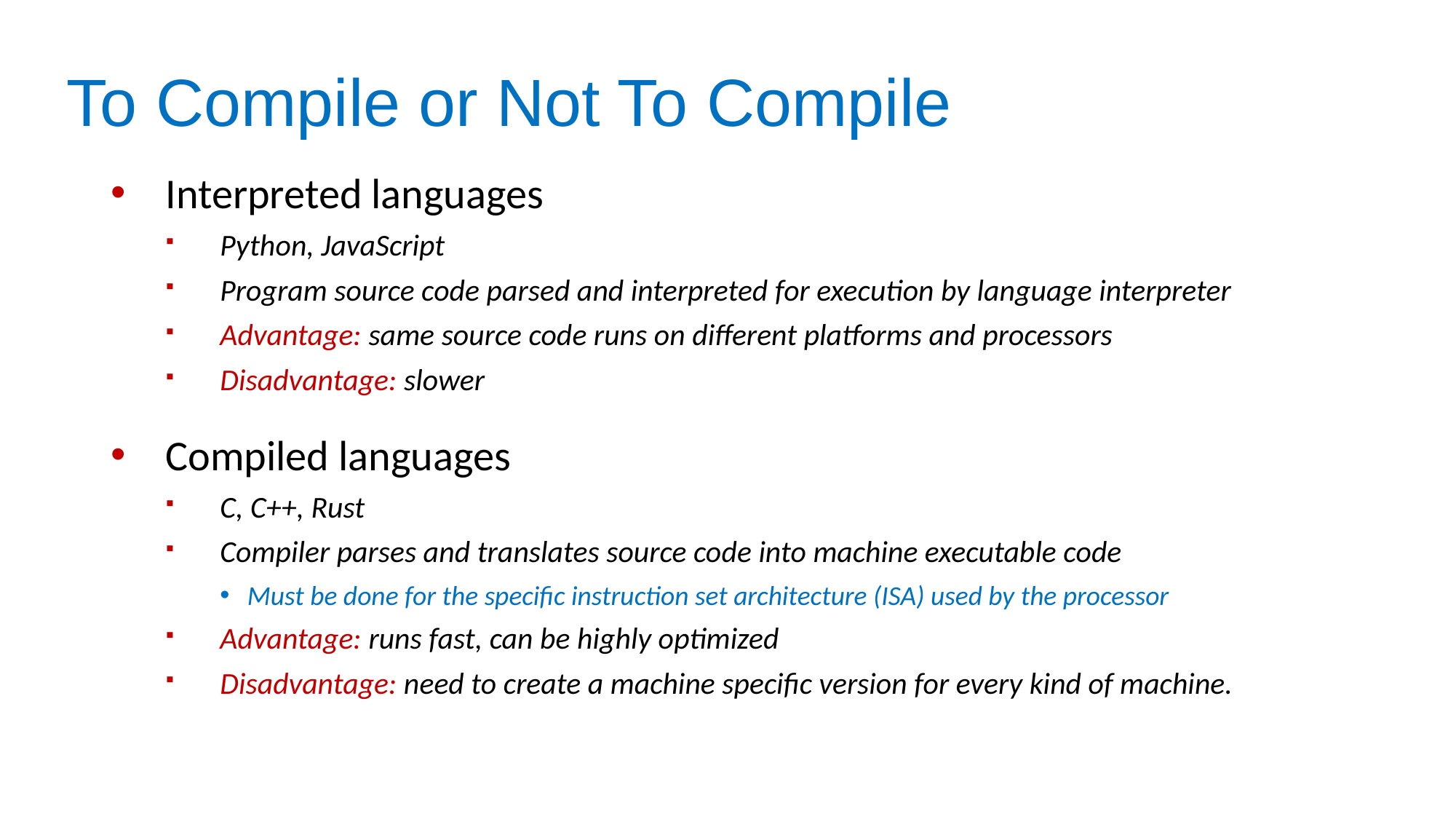

# To Compile or Not To Compile
Interpreted languages
Python, JavaScript
Program source code parsed and interpreted for execution by language interpreter
Advantage: same source code runs on different platforms and processors
Disadvantage: slower
Compiled languages
C, C++, Rust
Compiler parses and translates source code into machine executable code
Must be done for the specific instruction set architecture (ISA) used by the processor
Advantage: runs fast, can be highly optimized
Disadvantage: need to create a machine specific version for every kind of machine.